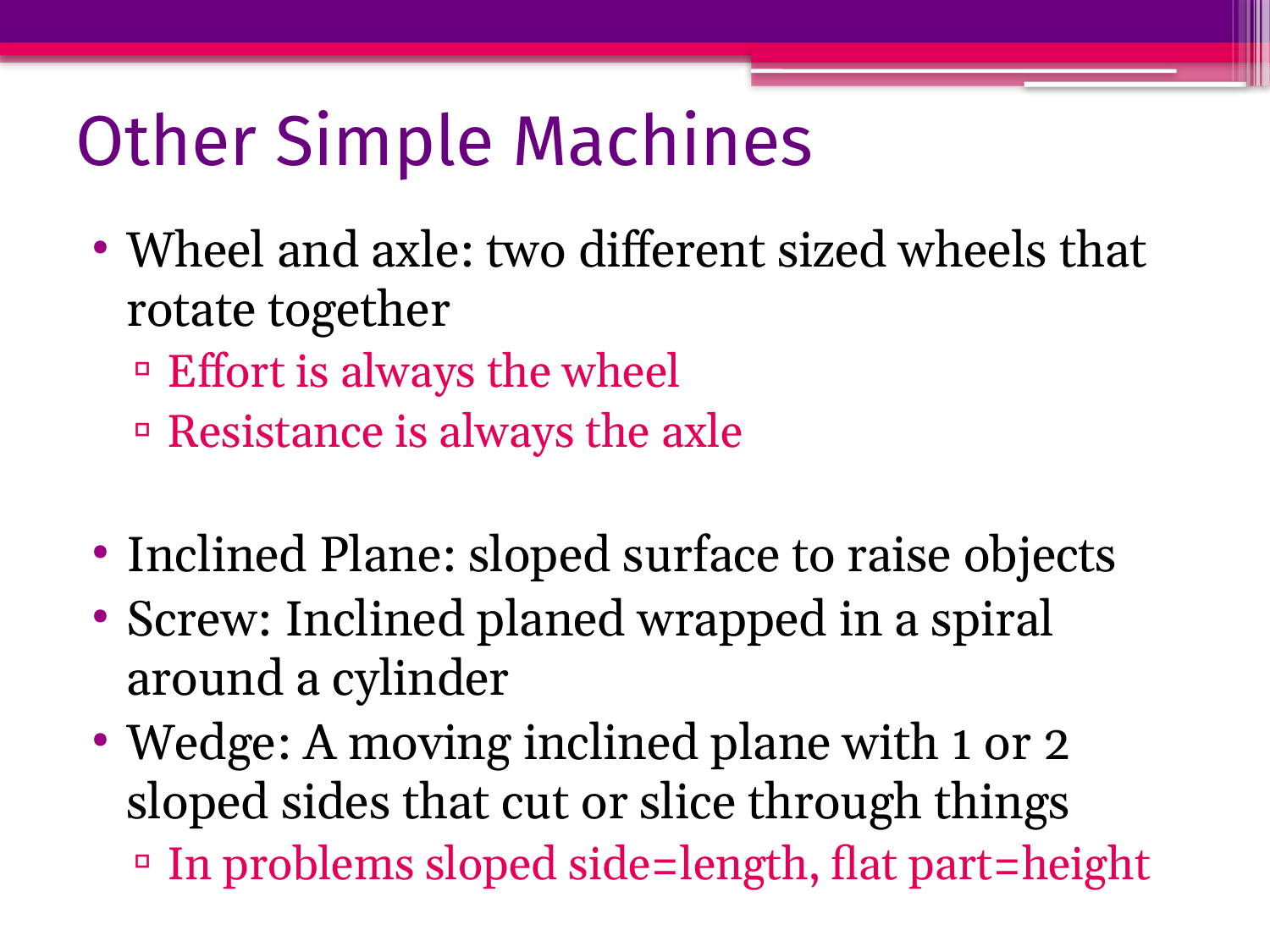

# Other Simple Machines
Wheel and axle: two different sized wheels that rotate together
Effort is always the wheel
Resistance is always the axle

Inclined Plane: sloped surface to raise objects
Screw: Inclined planed wrapped in a spiral around a cylinder
Wedge: A moving inclined plane with 1 or 2 sloped sides that cut or slice through things
In problems sloped side=length, flat part=height